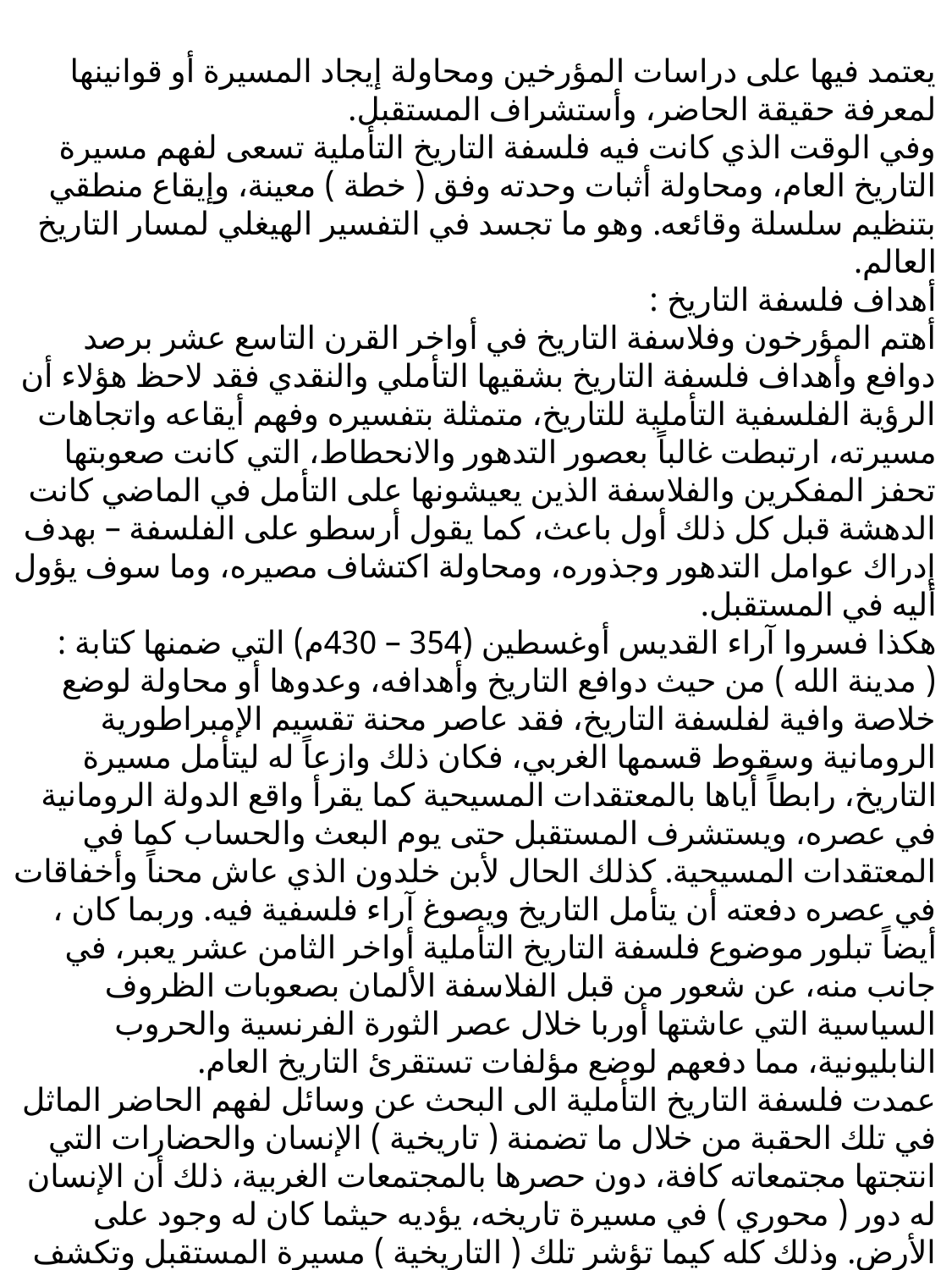

يعتمد فيها على دراسات المؤرخين ومحاولة إيجاد المسيرة أو قوانينها لمعرفة حقيقة الحاضر، وأستشراف المستقبل.
وفي الوقت الذي كانت فيه فلسفة التاريخ التأملية تسعى لفهم مسيرة التاريخ العام، ومحاولة أثبات وحدته وفق ( خطة ) معينة، وإيقاع منطقي بتنظيم سلسلة وقائعه. وهو ما تجسد في التفسير الهيغلي لمسار التاريخ العالم.
أهداف فلسفة التاريخ :
أهتم المؤرخون وفلاسفة التاريخ في أواخر القرن التاسع عشر برصد دوافع وأهداف فلسفة التاريخ بشقيها التأملي والنقدي فقد لاحظ هؤلاء أن الرؤية الفلسفية التأملية للتاريخ، متمثلة بتفسيره وفهم أيقاعه واتجاهات مسيرته، ارتبطت غالباً بعصور التدهور والانحطاط، التي كانت صعوبتها تحفز المفكرين والفلاسفة الذين يعيشونها على التأمل في الماضي كانت الدهشة قبل كل ذلك أول باعث، كما يقول أرسطو على الفلسفة – بهدف إدراك عوامل التدهور وجذوره، ومحاولة اكتشاف مصيره، وما سوف يؤول أليه في المستقبل.
هكذا فسروا آراء القديس أوغسطين (354 – 430م) التي ضمنها كتابة : ( مدينة الله ) من حيث دوافع التاريخ وأهدافه، وعدوها أو محاولة لوضع خلاصة وافية لفلسفة التاريخ، فقد عاصر محنة تقسيم الإمبراطورية الرومانية وسقوط قسمها الغربي، فكان ذلك وازعاً له ليتأمل مسيرة التاريخ، رابطاً أياها بالمعتقدات المسيحية كما يقرأ واقع الدولة الرومانية في عصره، ويستشرف المستقبل حتى يوم البعث والحساب كما في المعتقدات المسيحية. كذلك الحال لأبن خلدون الذي عاش محناً وأخفاقات في عصره دفعته أن يتأمل التاريخ ويصوغ آراء فلسفية فيه. وربما كان ، أيضاً تبلور موضوع فلسفة التاريخ التأملية أواخر الثامن عشر يعبر، في جانب منه، عن شعور من قبل الفلاسفة الألمان بصعوبات الظروف السياسية التي عاشتها أوربا خلال عصر الثورة الفرنسية والحروب النابليونية، مما دفعهم لوضع مؤلفات تستقرئ التاريخ العام.
عمدت فلسفة التاريخ التأملية الى البحث عن وسائل لفهم الحاضر الماثل في تلك الحقبة من خلال ما تضمنة ( تاريخية ) الإنسان والحضارات التي انتجتها مجتمعاته كافة، دون حصرها بالمجتمعات الغربية، ذلك أن الإنسان له دور ( محوري ) في مسيرة تاريخه، يؤديه حيثما كان له وجود على الأرض. وذلك كله كيما تؤشر تلك ( التاريخية ) مسيرة المستقبل وتكشف عن ملامح